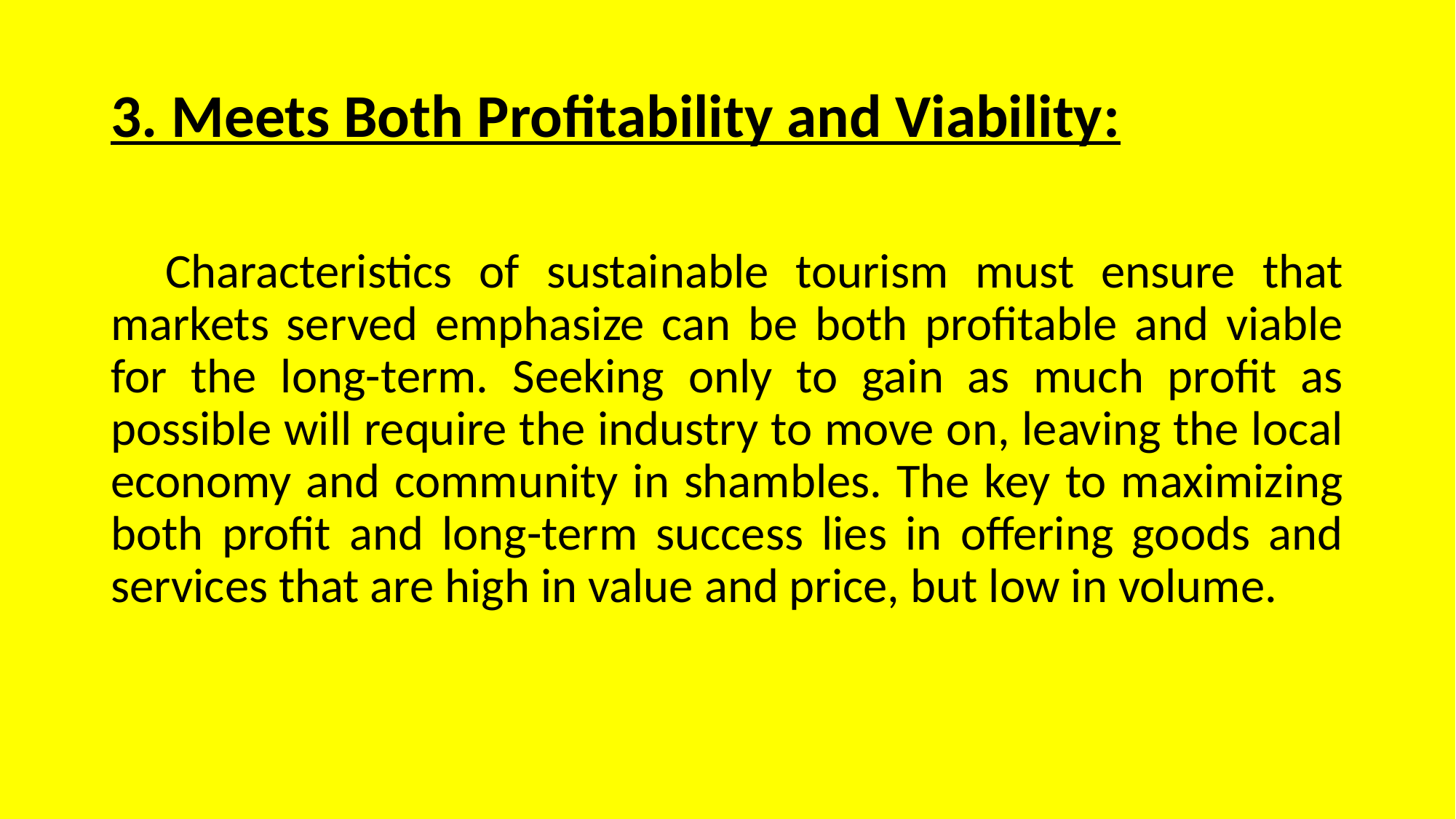

3. Meets Both Profitability and Viability:

  Characteristics of sustainable tourism must ensure that markets served emphasize can be both profitable and viable for the long-term. Seeking only to gain as much profit as possible will require the industry to move on, leaving the local economy and community in shambles. The key to maximizing both profit and long-term success lies in offering goods and services that are high in value and price, but low in volume.